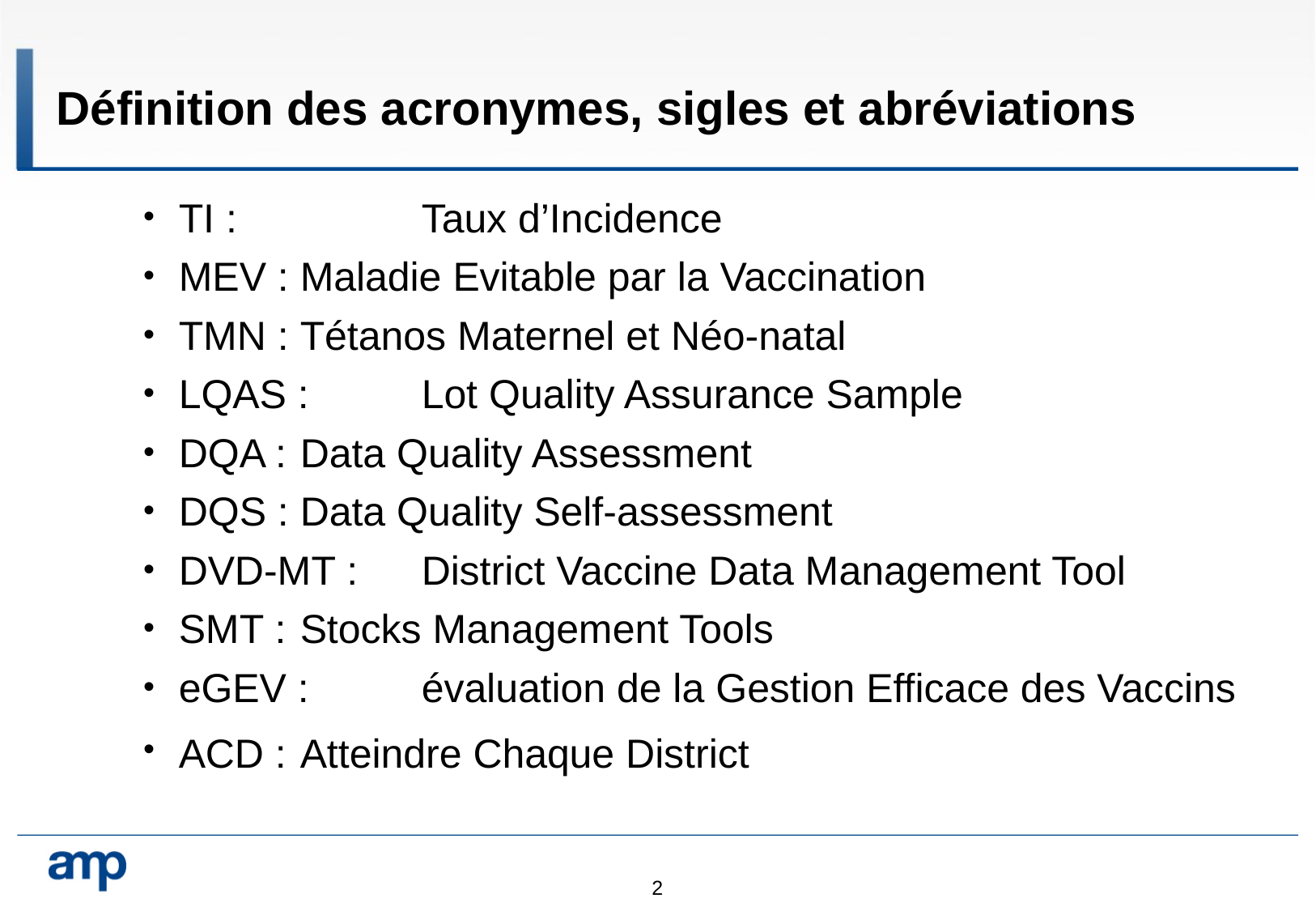

Définition des acronymes, sigles et abréviations
TI :		Taux d’Incidence
MEV :	Maladie Evitable par la Vaccination
TMN :	Tétanos Maternel et Néo-natal
LQAS :	Lot Quality Assurance Sample
DQA :	Data Quality Assessment
DQS :	Data Quality Self-assessment
DVD-MT :	District Vaccine Data Management Tool
SMT :	Stocks Management Tools
eGEV :	évaluation de la Gestion Efficace des Vaccins
ACD :	Atteindre Chaque District
2